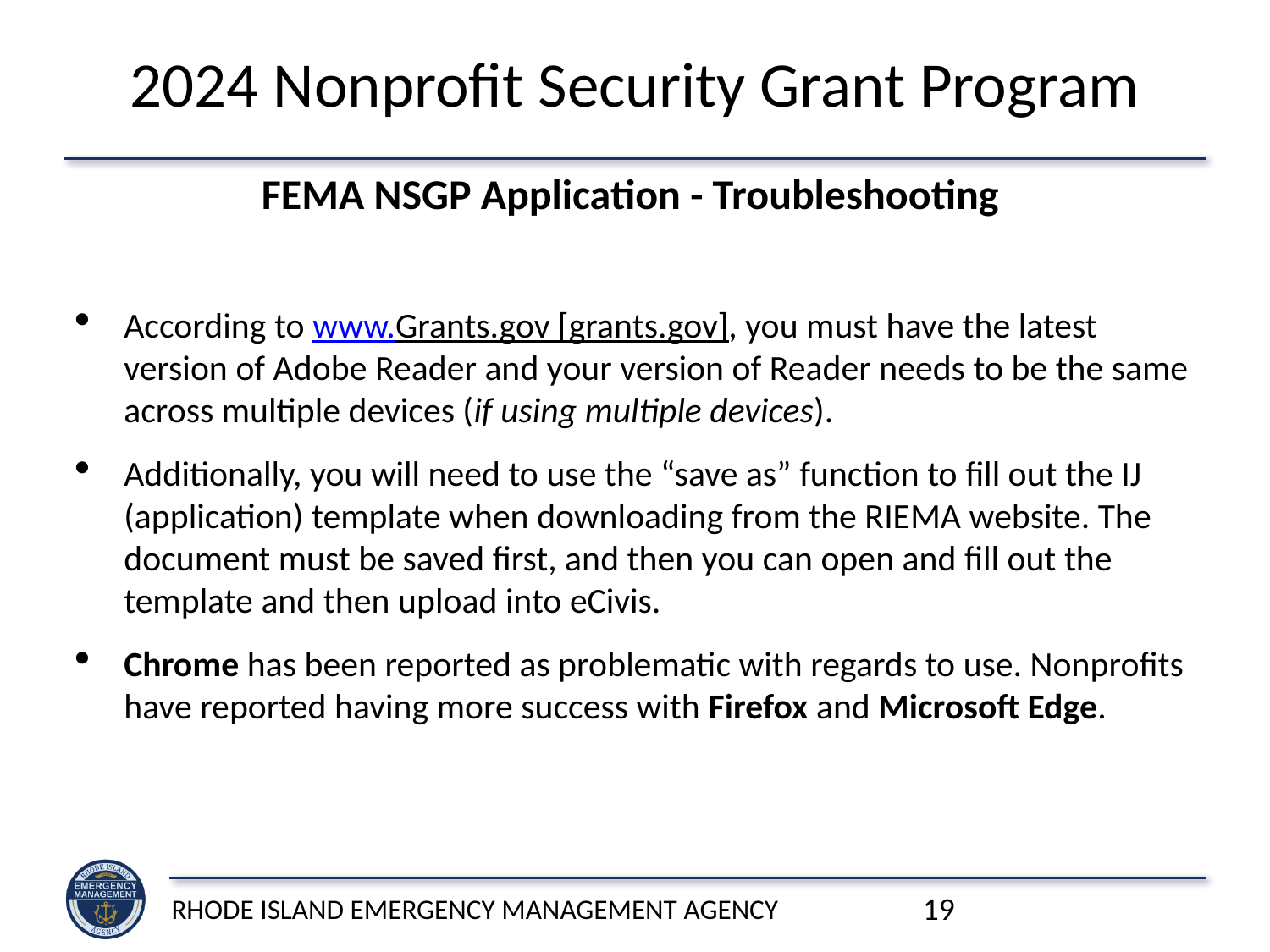

# 2024 Nonprofit Security Grant Program
FEMA NSGP Application - Troubleshooting

According to www.Grants.gov [grants.gov], you must have the latest version of Adobe Reader and your version of Reader needs to be the same across multiple devices (if using multiple devices).
Additionally, you will need to use the “save as” function to fill out the IJ (application) template when downloading from the RIEMA website. The document must be saved first, and then you can open and fill out the template and then upload into eCivis.
Chrome has been reported as problematic with regards to use. Nonprofits have reported having more success with Firefox and Microsoft Edge.

Rhode Island Emergency Management Agency
19